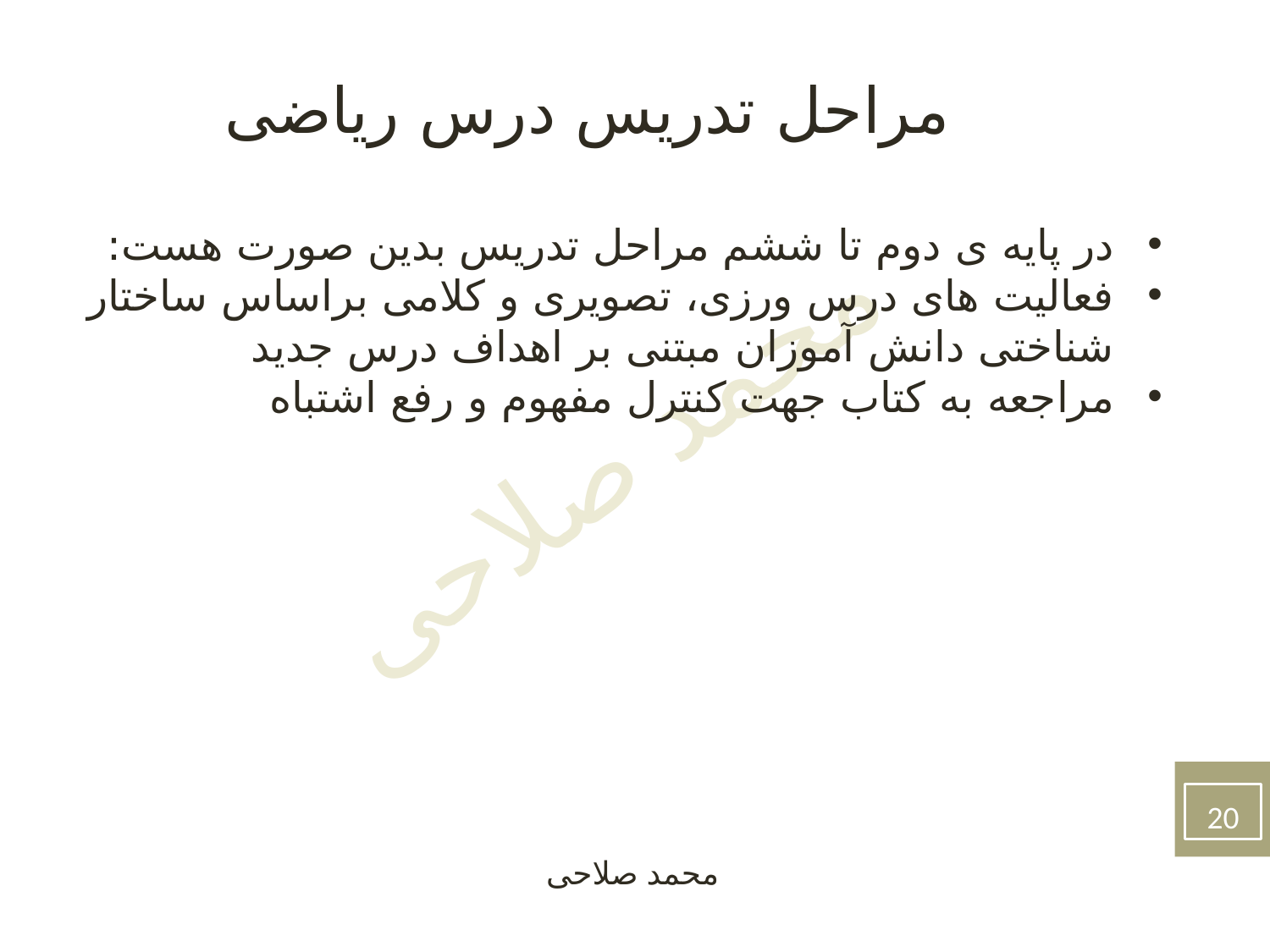

مراحل تدریس درس ریاضی
در پایه ی دوم تا ششم مراحل تدریس بدین صورت هست:
فعالیت های درس ورزی، تصویری و کلامی براساس ساختار شناختی دانش آموزان مبتنی بر اهداف درس جدید
مراجعه به کتاب جهت کنترل مفهوم و رفع اشتباه
20